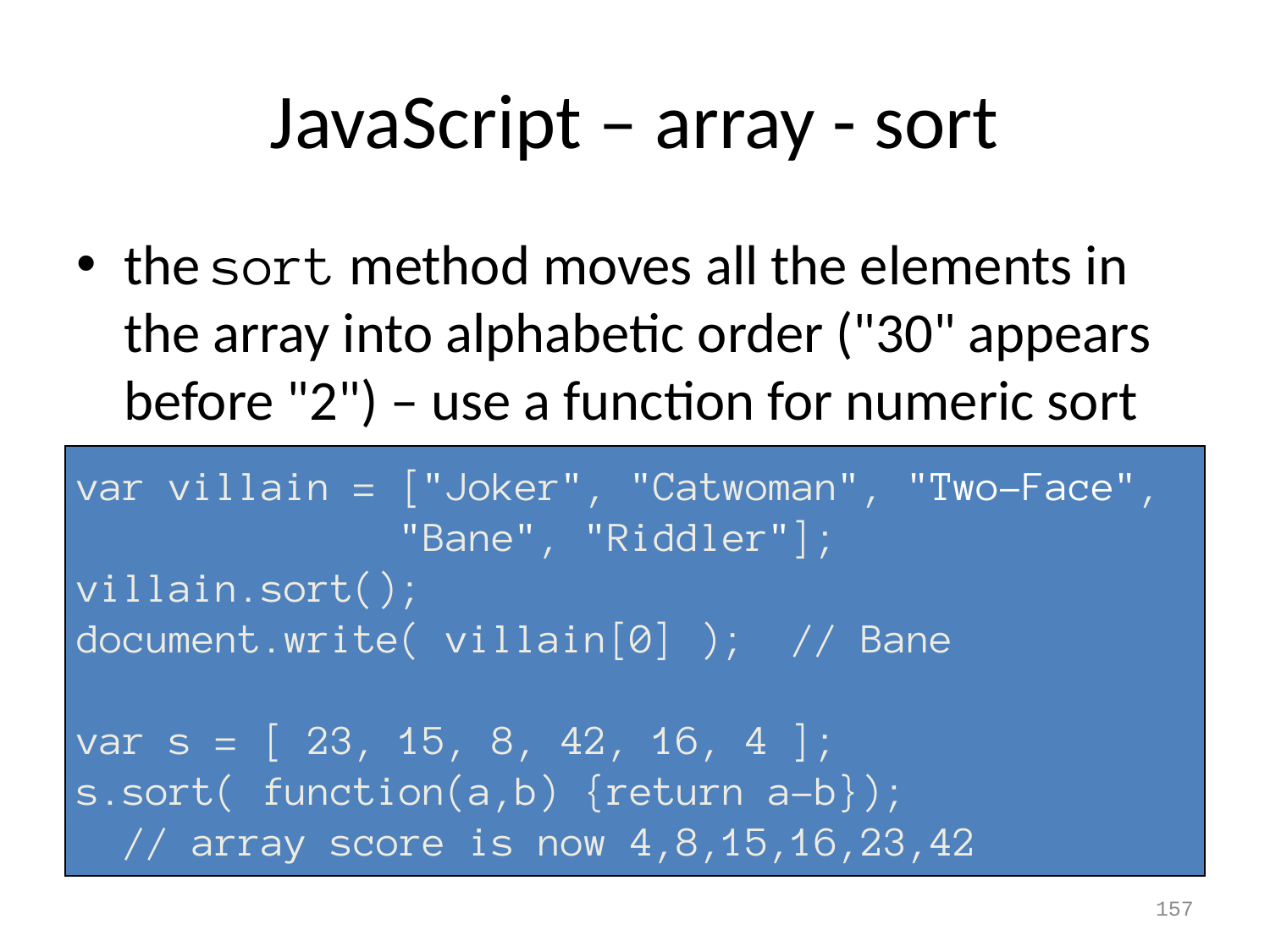

# JavaScript – array - sort
the sort method moves all the elements in the array into alphabetic order ("30" appears before "2") – use a function for numeric sort

var villain = ["Joker", "Catwoman", "Two-Face",
              "Bane", "Riddler"];
villain.sort();
document.write( villain[0] );  // Bane

var s = [ 23, 15, 8, 42, 16, 4 ];
s.sort( function(a,b) {return a-b});
  // array score is now 4,8,15,16,23,42
157